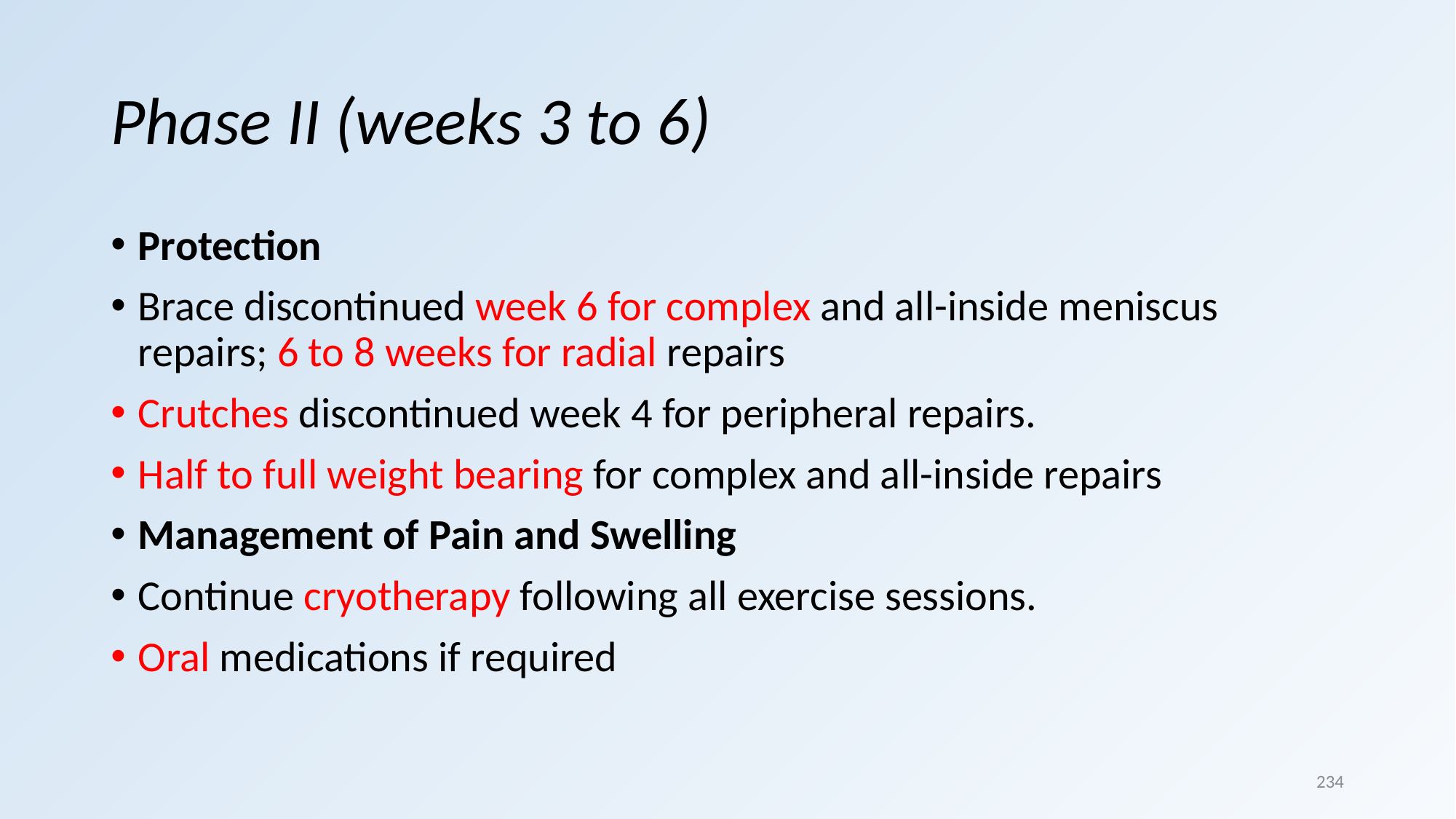

# Phase II (weeks 3 to 6)
Protection
Brace discontinued week 6 for complex and all-inside meniscus repairs; 6 to 8 weeks for radial repairs
Crutches discontinued week 4 for peripheral repairs.
Half to full weight bearing for complex and all-inside repairs
Management of Pain and Swelling
Continue cryotherapy following all exercise sessions.
Oral medications if required
234